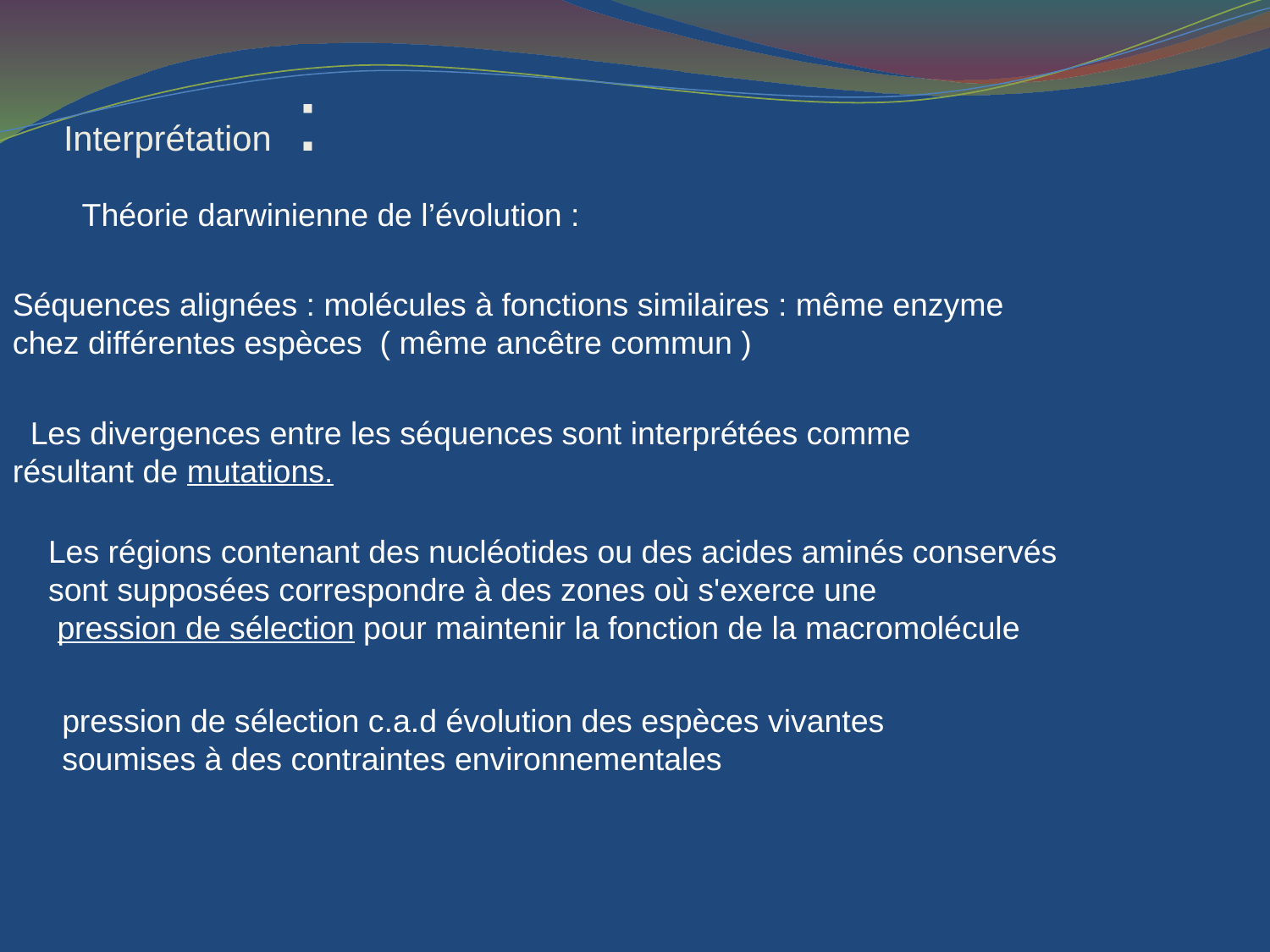

# Interprétation :
Théorie darwinienne de l’évolution :
Séquences alignées : molécules à fonctions similaires : même enzyme chez différentes espèces  ( même ancêtre commun )
  Les divergences entre les séquences sont interprétées comme     résultant de mutations.
Les régions contenant des nucléotides ou des acides aminés conservés
sont supposées correspondre à des zones où s'exerce une
 pression de sélection pour maintenir la fonction de la macromolécule
pression de sélection c.a.d évolution des espèces vivantes soumises à des contraintes environnementales